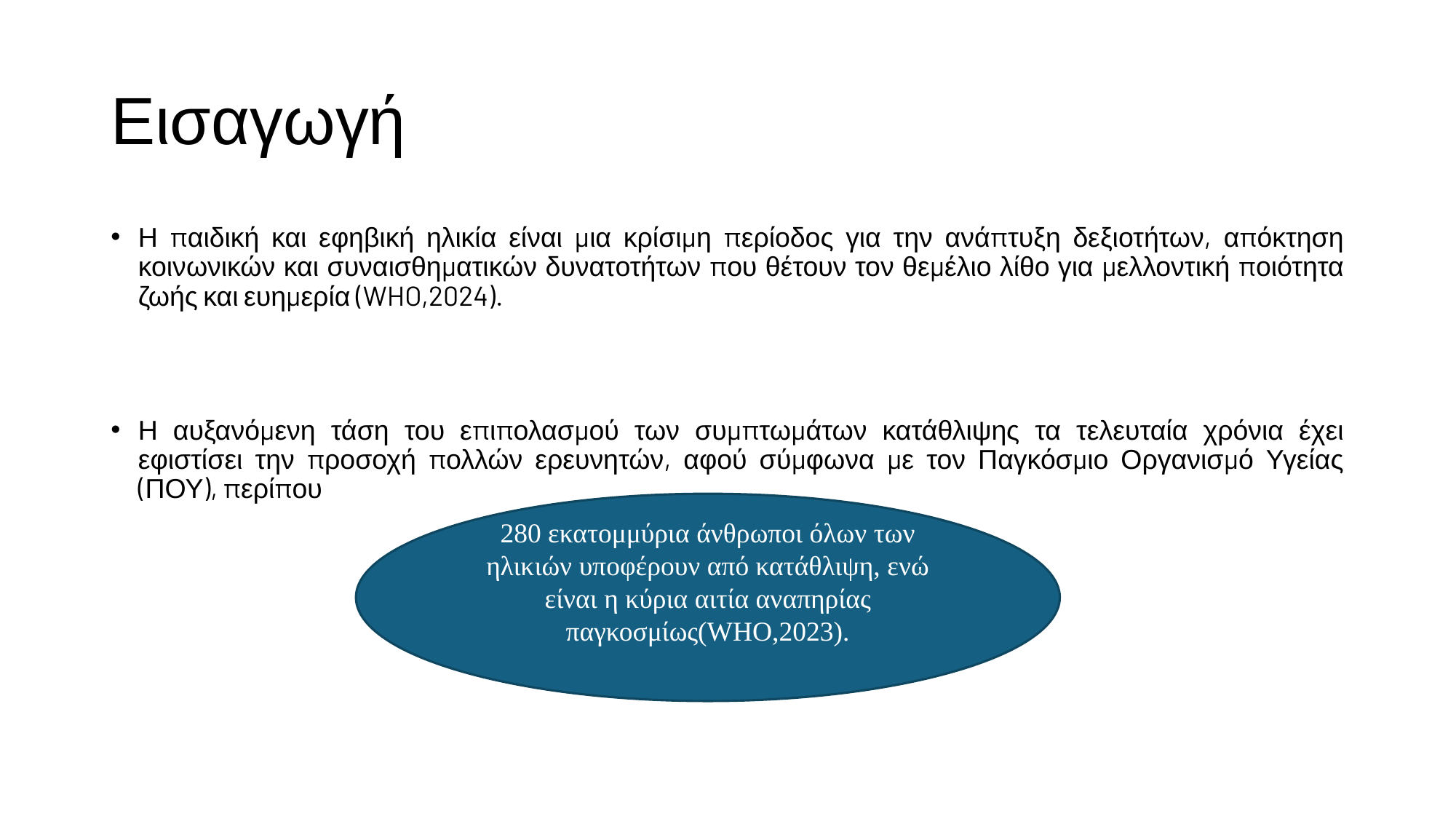

# Εισαγωγή
Η παιδική και εφηβική ηλικία είναι μια κρίσιμη περίοδος για την ανάπτυξη δεξιοτήτων, απόκτηση κοινωνικών και συναισθηματικών δυνατοτήτων που θέτουν τον θεμέλιο λίθο για μελλοντική ποιότητα ζωής και ευημερία (WHO,2024).

Η αυξανόμενη τάση του επιπολασμού των συμπτωμάτων κατάθλιψης τα τελευταία χρόνια έχει εφιστίσει την προσοχή πολλών ερευνητών, αφού σύμφωνα με τον Παγκόσμιο Οργανισμό Υγείας (ΠΟΥ), περίπου

280 εκατομμύρια άνθρωποι όλων των ηλικιών υποφέρουν από κατάθλιψη, ενώ είναι η κύρια αιτία αναπηρίας παγκοσμίως(WHO,2023).